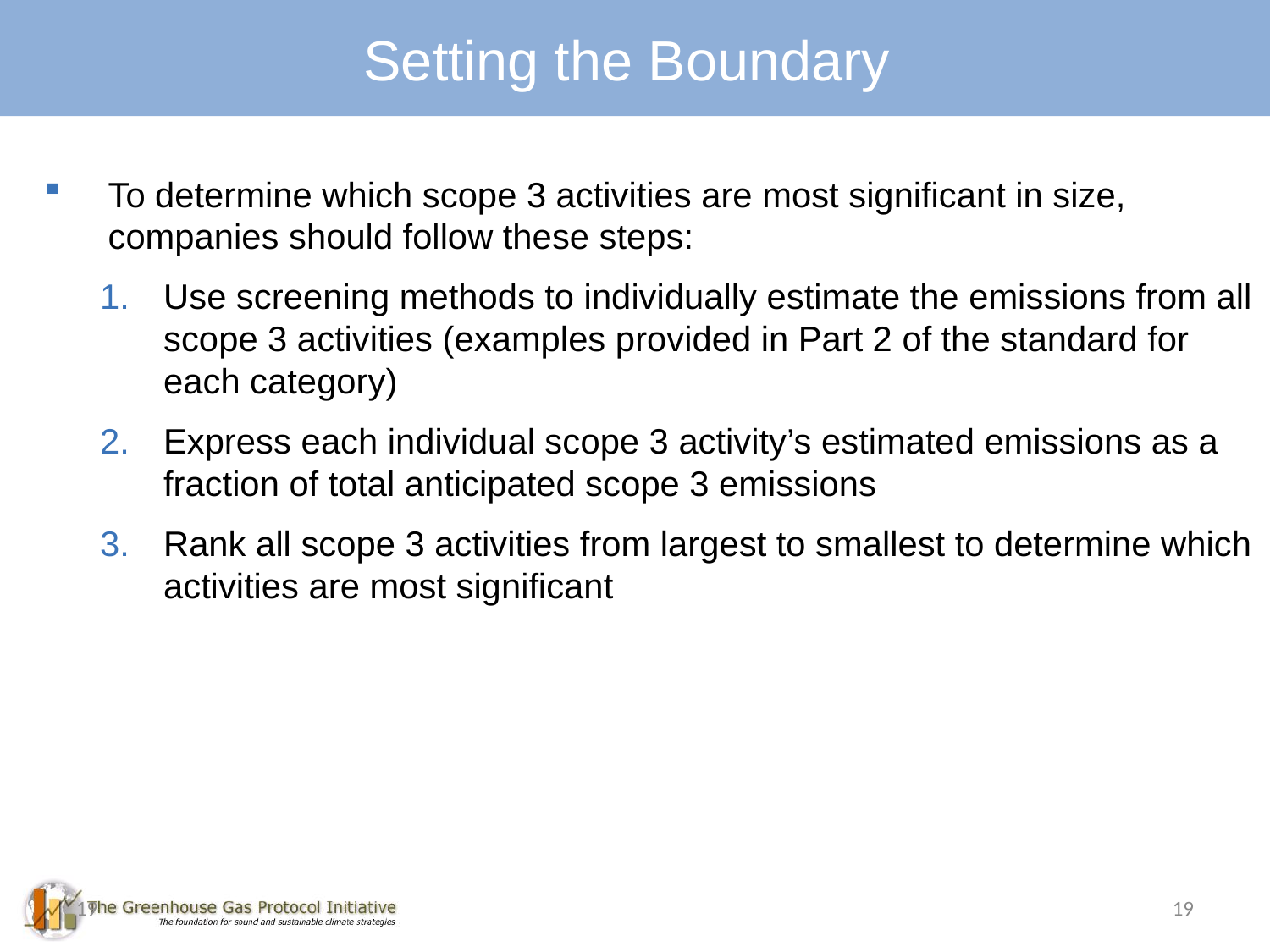

Setting the Boundary

To determine which scope 3 activities are most significant in size, companies should follow these steps:
Use screening methods to individually estimate the emissions from all scope 3 activities (examples provided in Part 2 of the standard for each category)
Express each individual scope 3 activity’s estimated emissions as a fraction of total anticipated scope 3 emissions
Rank all scope 3 activities from largest to smallest to determine which activities are most significant

19
19